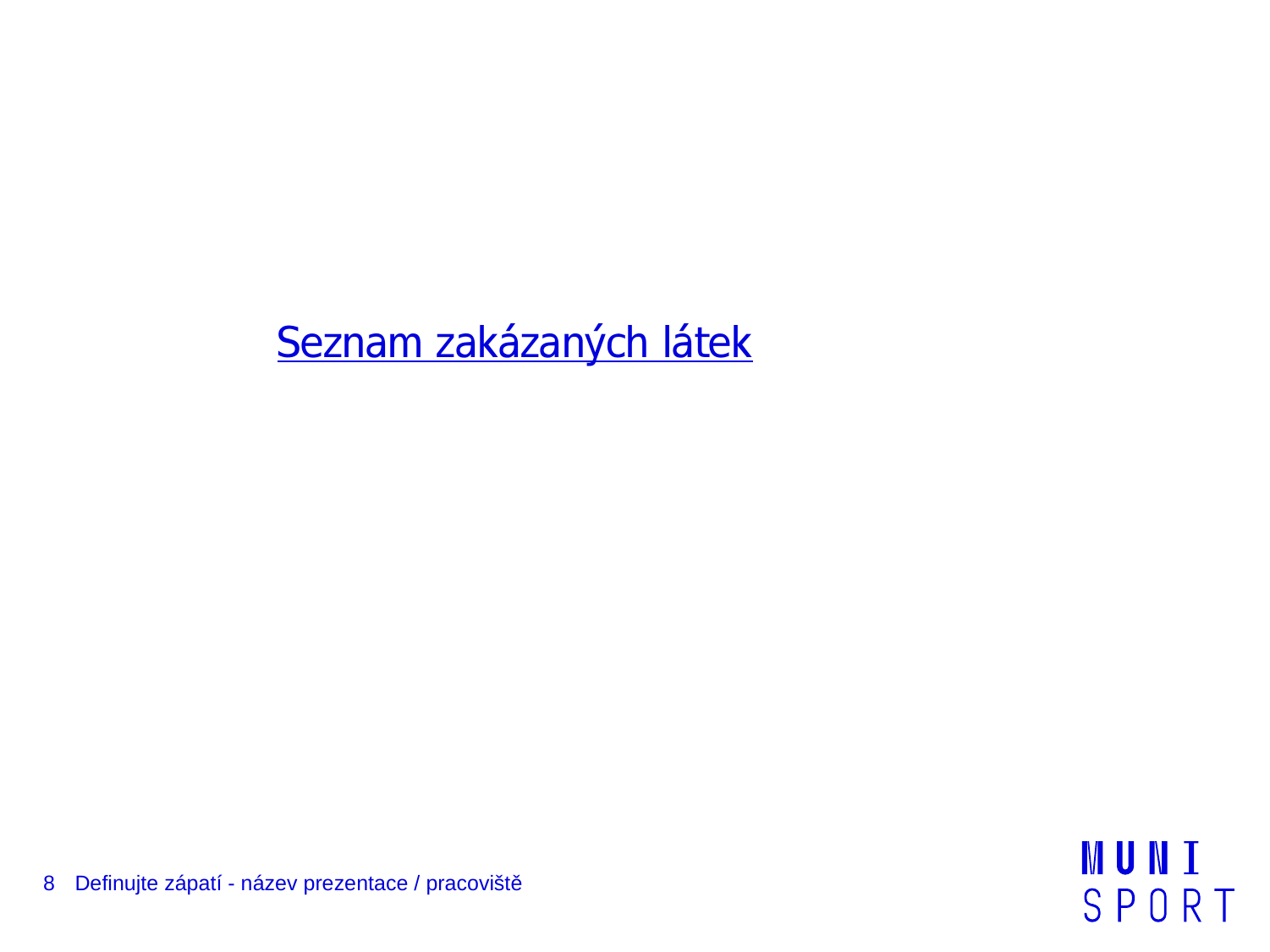

Seznam zakázaných látek
8
Definujte zápatí - název prezentace / pracoviště